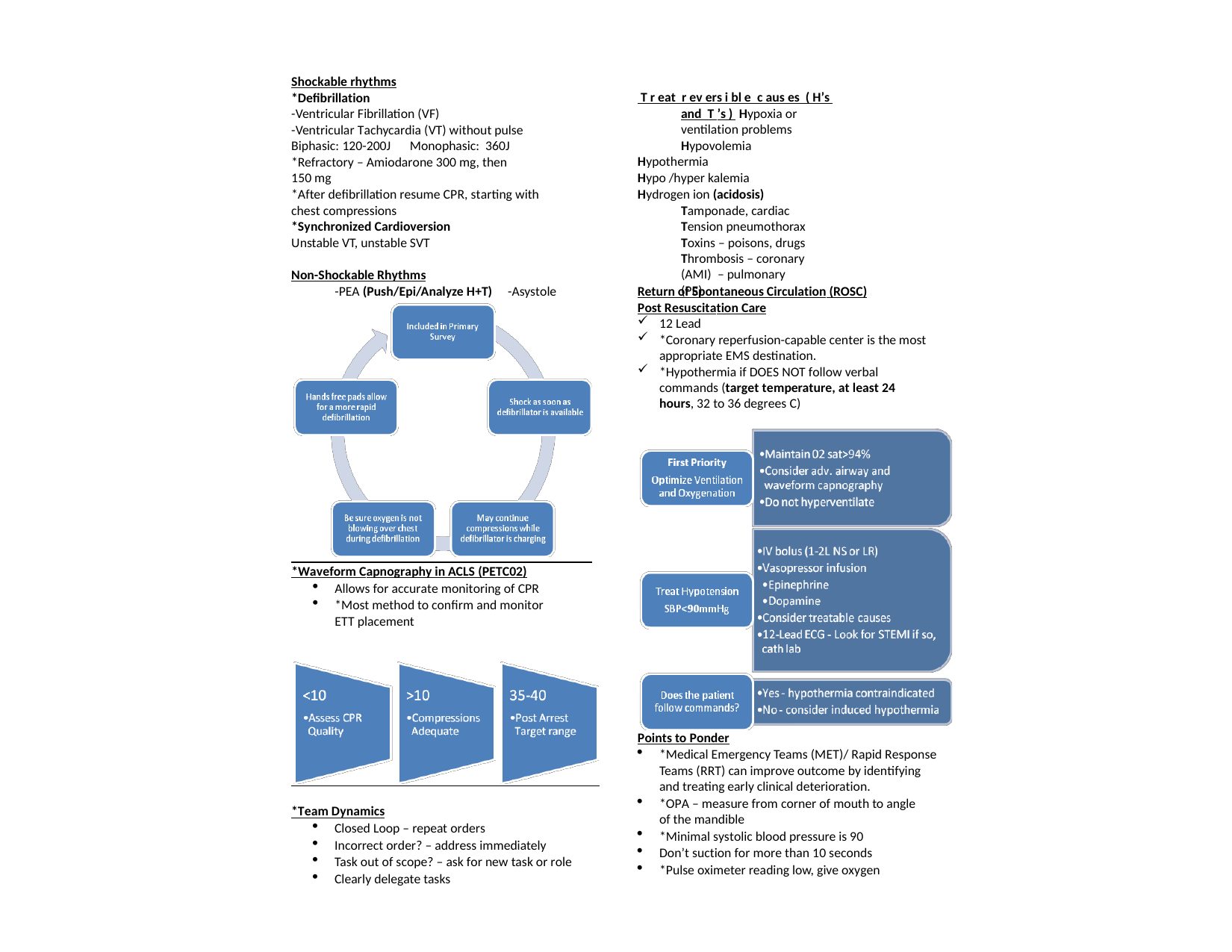

Shockable rhythms
*Defibrillation
-Ventricular Fibrillation (VF)
-Ventricular Tachycardia (VT) without pulse Biphasic: 120-200J	Monophasic:  360J
*Refractory – Amiodarone 300 mg, then 150 mg
*After defibrillation resume CPR, starting with chest compressions
 T r eat  r ev ers i bl e  c aus es  ( H’s  and  T ’s )  Hypoxia or ventilation problems Hypovolemia
Hypothermia
Hypo /hyper kalemia
Hydrogen ion (acidosis)
Tamponade, cardiac Tension pneumothorax Toxins – poisons, drugs
Thrombosis – coronary (AMI)  – pulmonary (PE)
*Synchronized Cardioversion
Unstable VT, unstable SVT
Non-Shockable Rhythms
-PEA (Push/Epi/Analyze H+T)
Return of Spontaneous Circulation (ROSC) Post Resuscitation Care
-Asystole

12 Lead
*Coronary reperfusion-capable center is the most appropriate EMS destination.
*Hypothermia if DOES NOT follow verbal commands (target temperature, at least 24 hours, 32 to 36 degrees C)

*Waveform Capnography in ACLS (PETC02)
Allows for accurate monitoring of CPR
*Most method to confirm and monitor ETT placement

Points to Ponder
*Medical Emergency Teams (MET)/ Rapid Response Teams (RRT) can improve outcome by identifying and treating early clinical deterioration.
*OPA – measure from corner of mouth to angle of the mandible
*Minimal systolic blood pressure is 90
Don’t suction for more than 10 seconds
*Pulse oximeter reading low, give oxygen

*Team Dynamics

Closed Loop – repeat orders
Incorrect order? – address immediately
Task out of scope? – ask for new task or role
Clearly delegate tasks